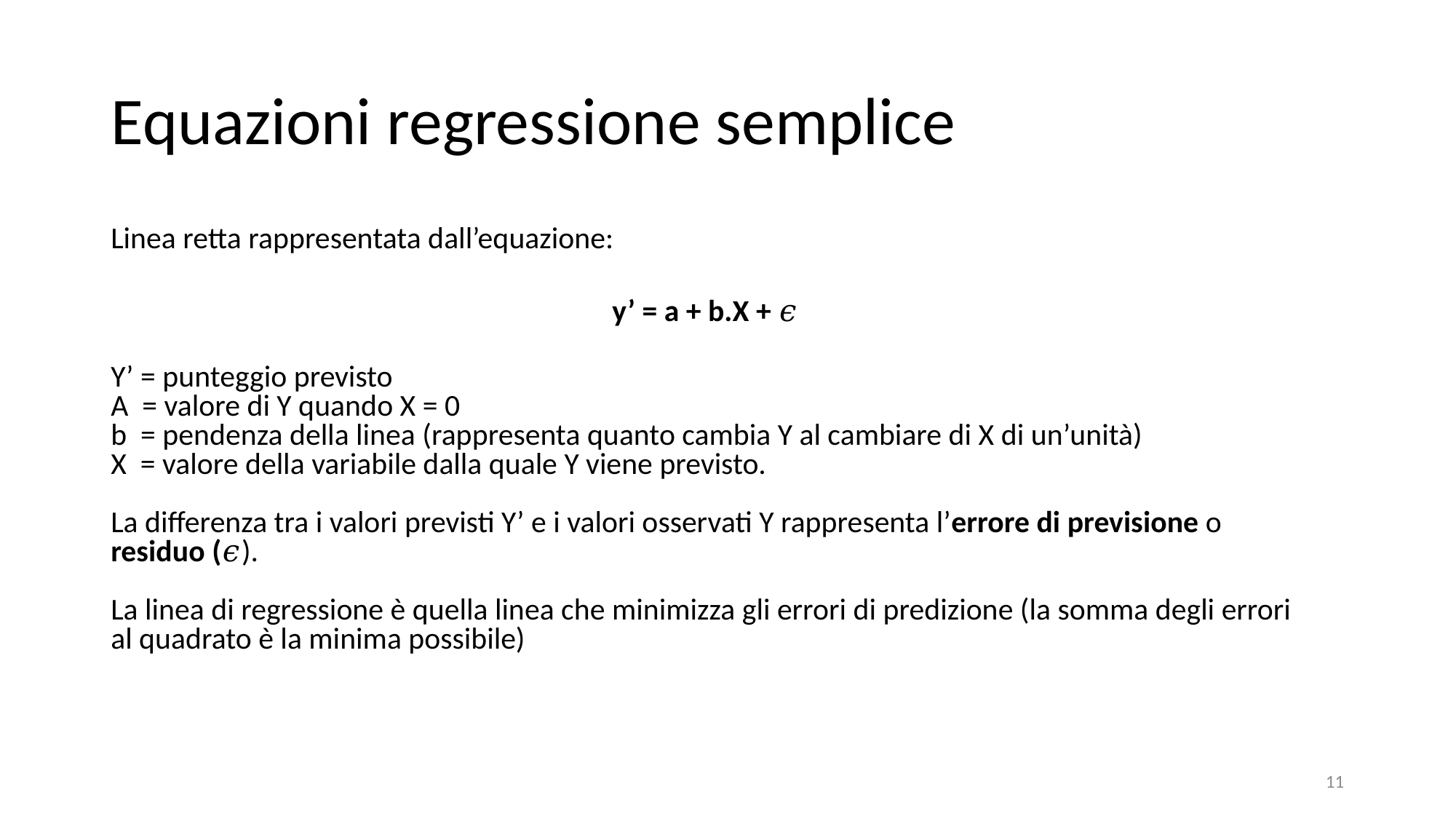

# Equazioni regressione semplice
Linea retta rappresentata dall’equazione:

y’ = a + b.X + 𝜖

Y’ = punteggio previsto
A  = valore di Y quando X = 0
b  = pendenza della linea (rappresenta quanto cambia Y al cambiare di X di un’unità)
X  = valore della variabile dalla quale Y viene previsto.

La differenza tra i valori previsti Y’ e i valori osservati Y rappresenta l’errore di previsione o residuo (𝜖).

La linea di regressione è quella linea che minimizza gli errori di predizione (la somma degli errori al quadrato è la minima possibile)
11